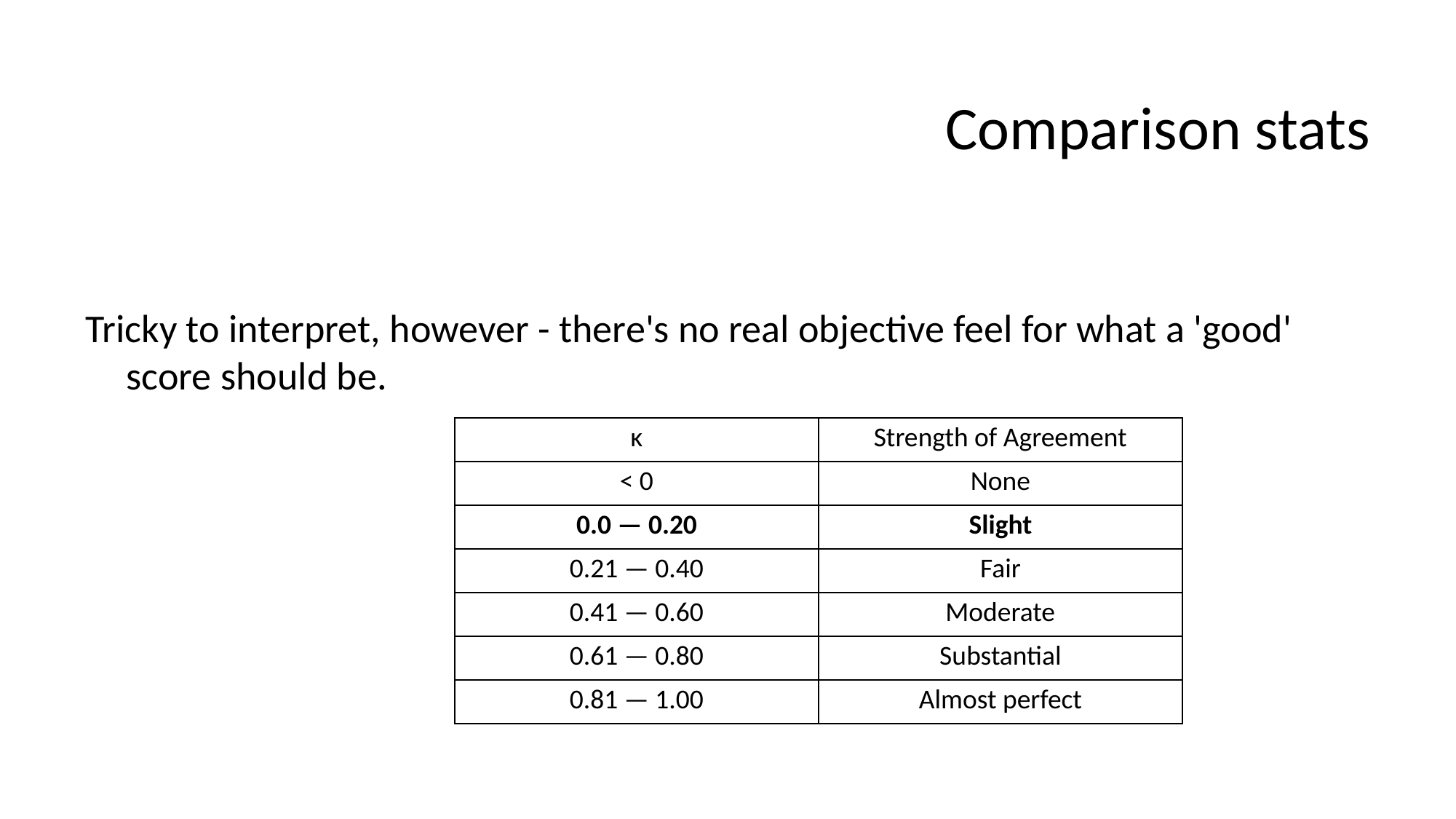

# Comparison stats
Tricky to interpret, however - there's no real objective feel for what a 'good' score should be.
| κ | Strength of Agreement |
| --- | --- |
| < 0 | None |
| 0.0 — 0.20 | Slight |
| 0.21 — 0.40 | Fair |
| 0.41 — 0.60 | Moderate |
| 0.61 — 0.80 | Substantial |
| 0.81 — 1.00 | Almost perfect |